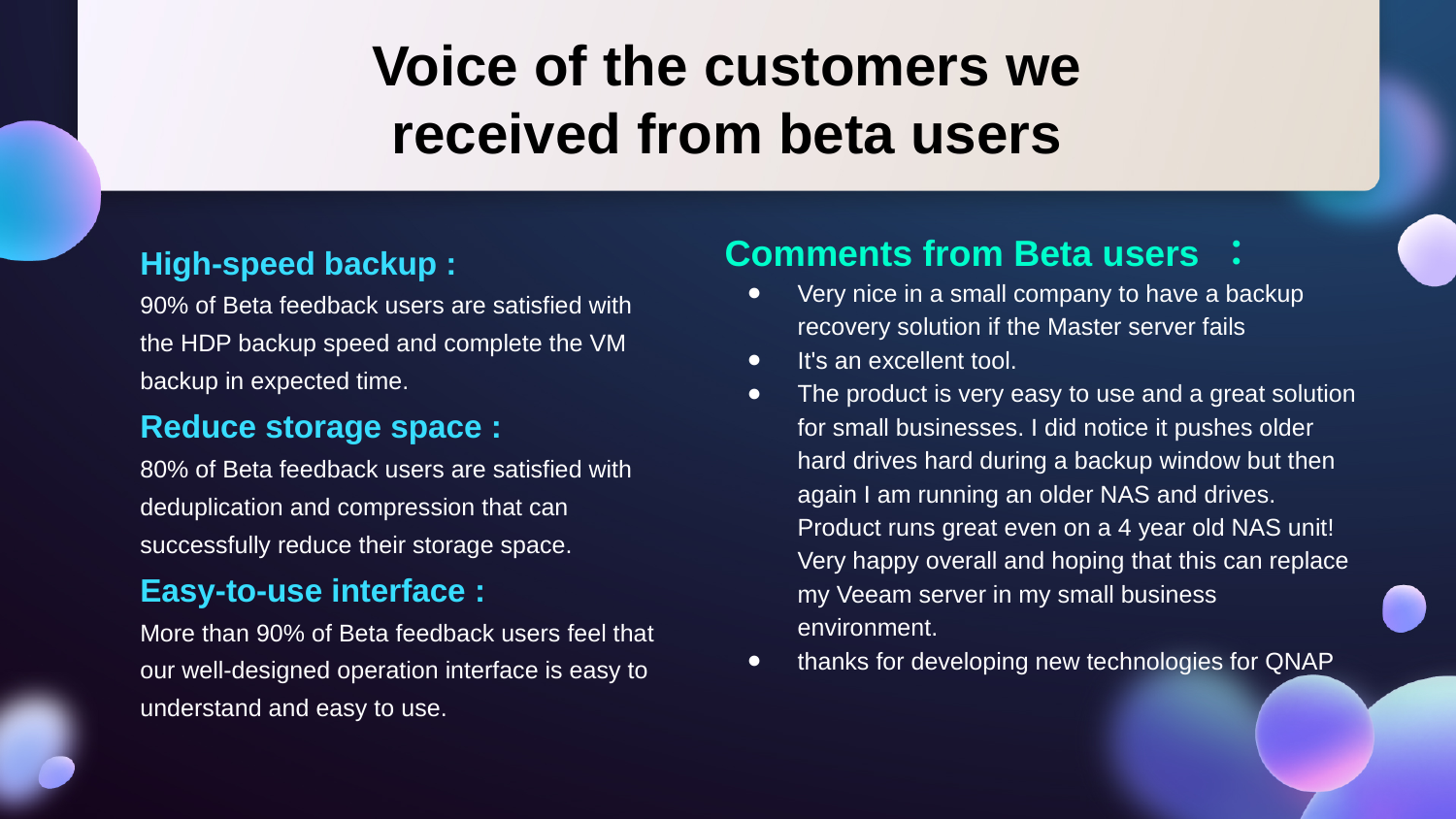

# Voice of the customers we received from beta users
High-speed backup :
90% of Beta feedback users are satisfied with the HDP backup speed and complete the VM backup in expected time.
Reduce storage space :
80% of Beta feedback users are satisfied with deduplication and compression that can successfully reduce their storage space.
Easy-to-use interface :
More than 90% of Beta feedback users feel that our well-designed operation interface is easy to understand and easy to use.
Comments from Beta users ：
Very nice in a small company to have a backup recovery solution if the Master server fails
It's an excellent tool.
The product is very easy to use and a great solution for small businesses. I did notice it pushes older hard drives hard during a backup window but then again I am running an older NAS and drives. Product runs great even on a 4 year old NAS unit! Very happy overall and hoping that this can replace my Veeam server in my small business environment.
thanks for developing new technologies for QNAP